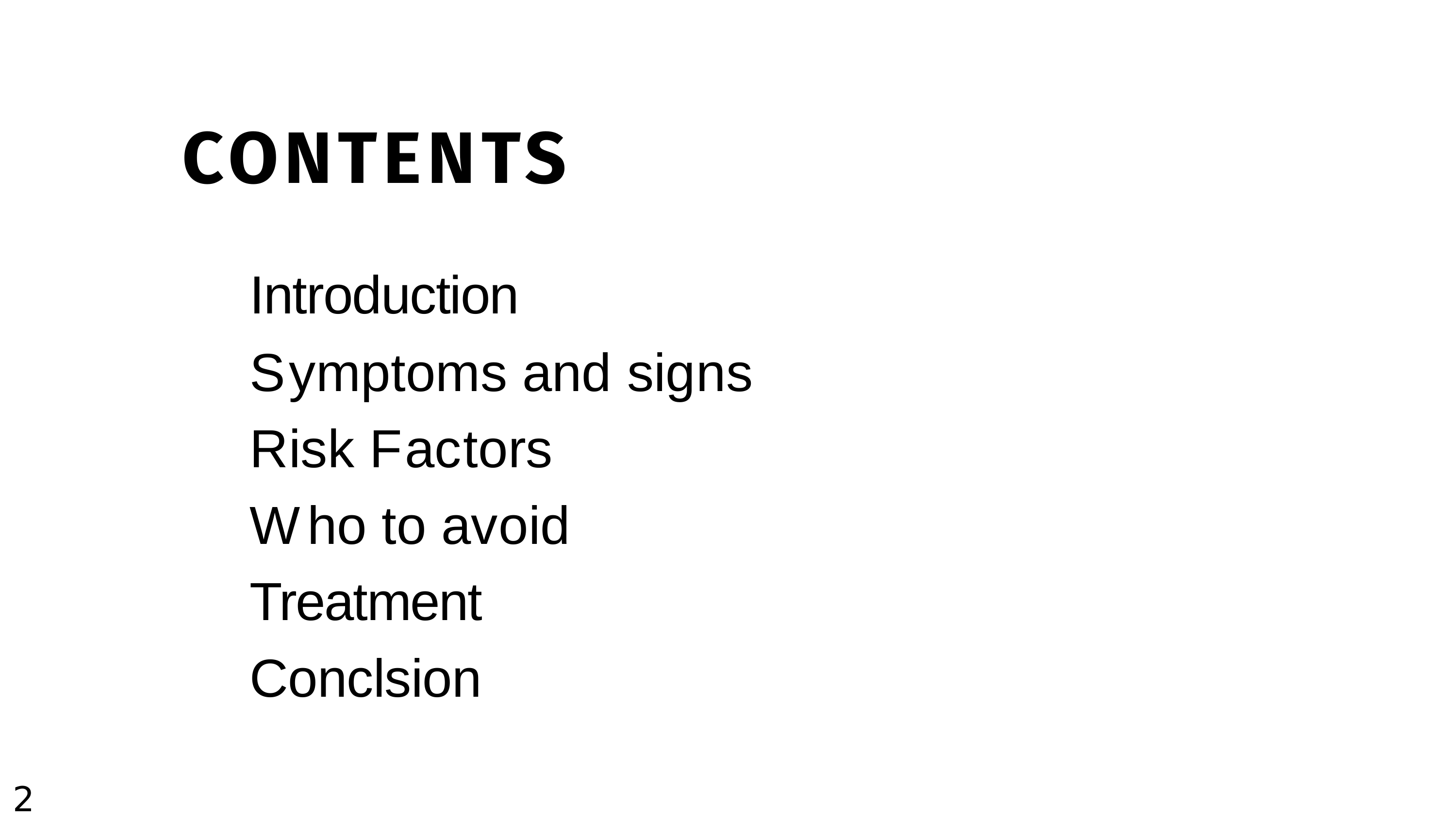

# CONTENTS
Introduction
Symptoms and signs  Risk Factors
Who to avoid  Treatment  Conclsion
2